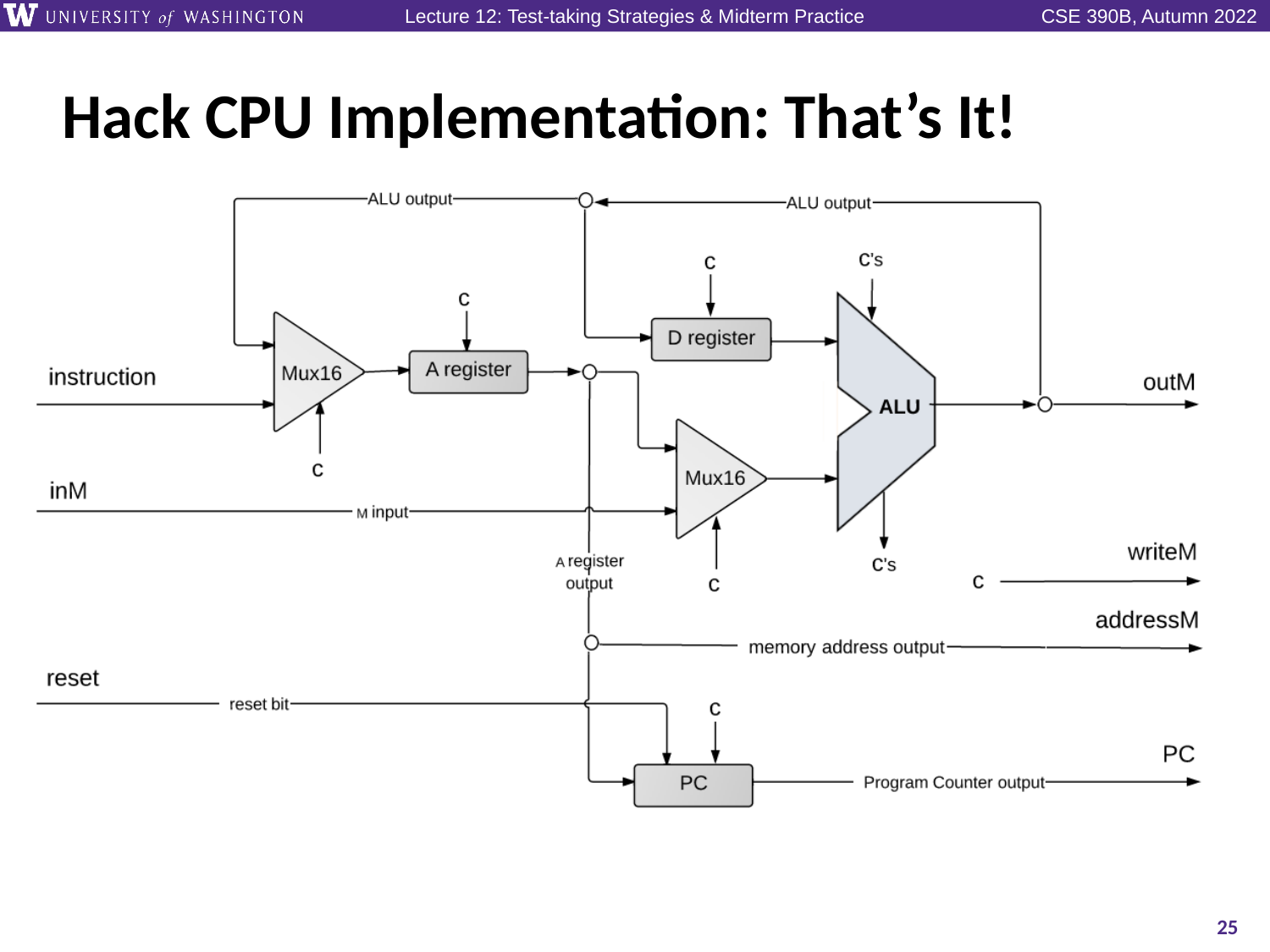

# Hack CPU Implementation: That’s It!

25